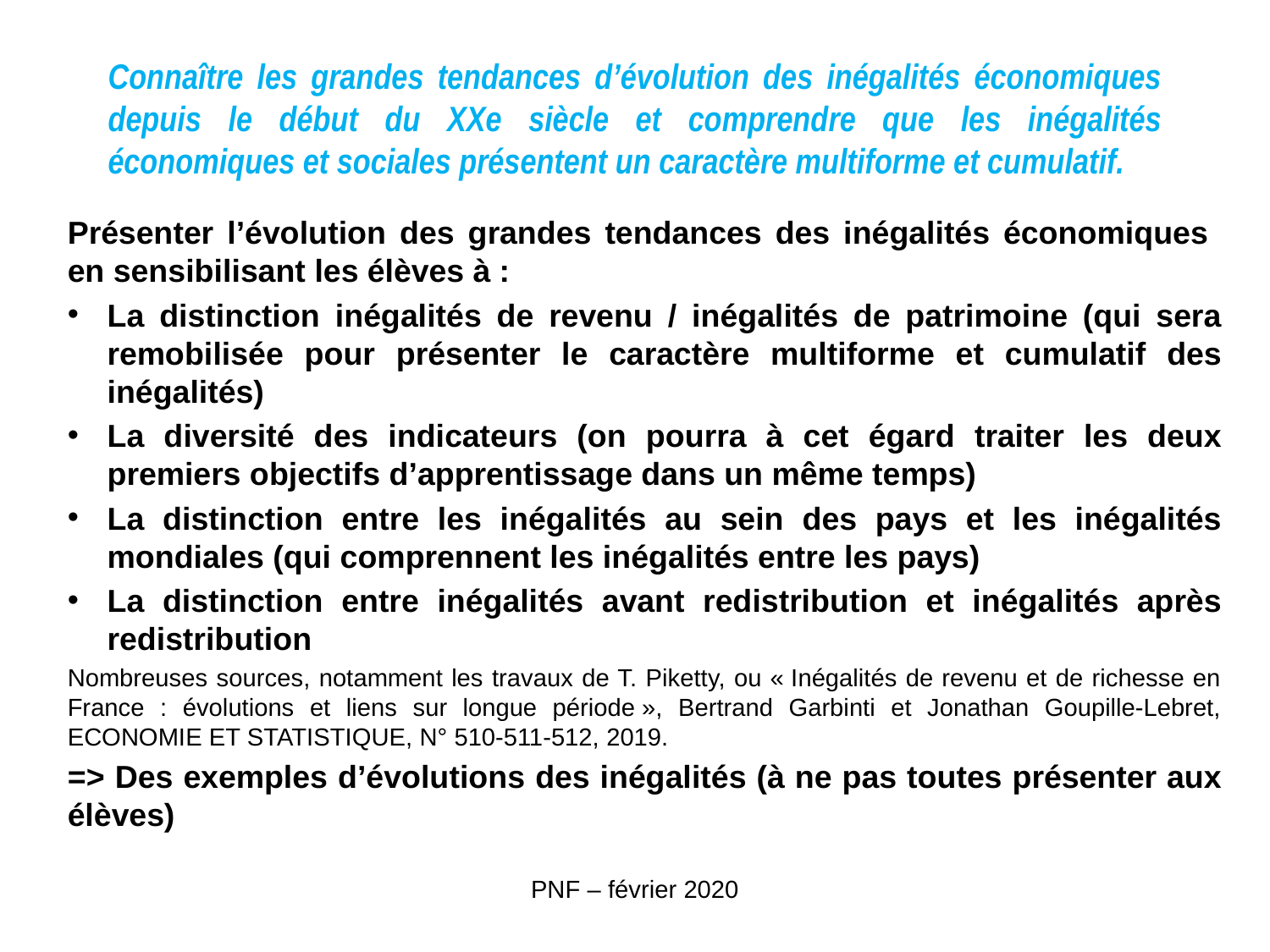

# Connaître les grandes tendances d’évolution des inégalités économiques depuis le début du XXe siècle et comprendre que les inégalités économiques et sociales présentent un caractère multiforme et cumulatif.
Présenter l’évolution des grandes tendances des inégalités économiques  en sensibilisant les élèves à :
La distinction inégalités de revenu / inégalités de patrimoine (qui sera remobilisée pour présenter le caractère multiforme et cumulatif des inégalités)
La diversité des indicateurs (on pourra à cet égard traiter les deux premiers objectifs d’apprentissage dans un même temps)
La distinction entre les inégalités au sein des pays et les inégalités mondiales (qui comprennent les inégalités entre les pays)
La distinction entre inégalités avant redistribution et inégalités après redistribution
Nombreuses sources, notamment les travaux de T. Piketty, ou « Inégalités de revenu et de richesse en France : évolutions et liens sur longue période », Bertrand Garbinti et Jonathan Goupille-Lebret, ECONOMIE ET STATISTIQUE, N° 510-511-512, 2019.
=> Des exemples d’évolutions des inégalités (à ne pas toutes présenter aux élèves)
PNF – février 2020